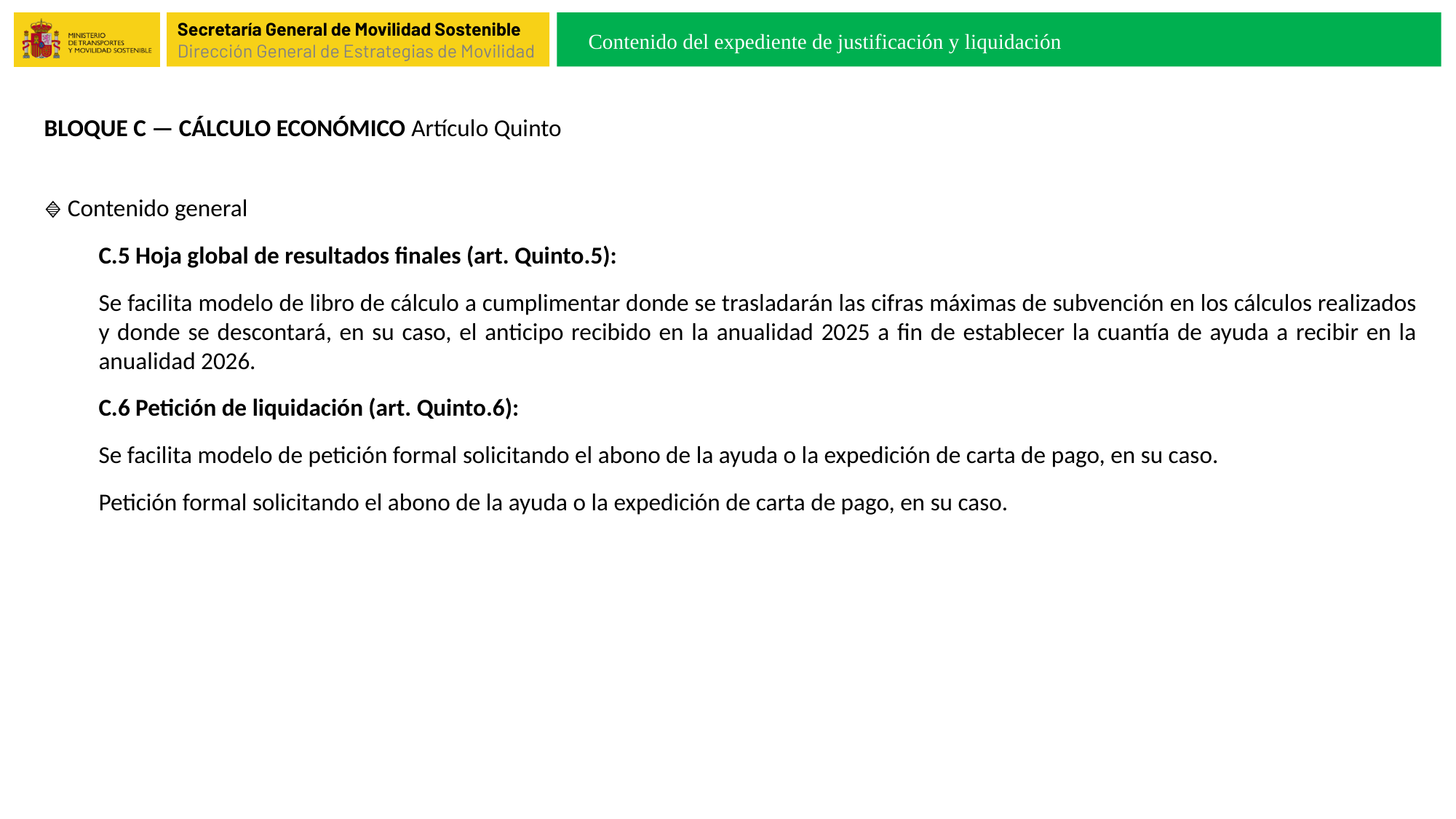

Contenido del expediente de justificación y liquidación
BLOQUE C — CÁLCULO ECONÓMICO Artículo Quinto

🔹 Contenido general
C.5 Hoja global de resultados finales (art. Quinto.5):
Se facilita modelo de libro de cálculo a cumplimentar donde se trasladarán las cifras máximas de subvención en los cálculos realizados y donde se descontará, en su caso, el anticipo recibido en la anualidad 2025 a fin de establecer la cuantía de ayuda a recibir en la anualidad 2026.
C.6 Petición de liquidación (art. Quinto.6):
Se facilita modelo de petición formal solicitando el abono de la ayuda o la expedición de carta de pago, en su caso.
Petición formal solicitando el abono de la ayuda o la expedición de carta de pago, en su caso.